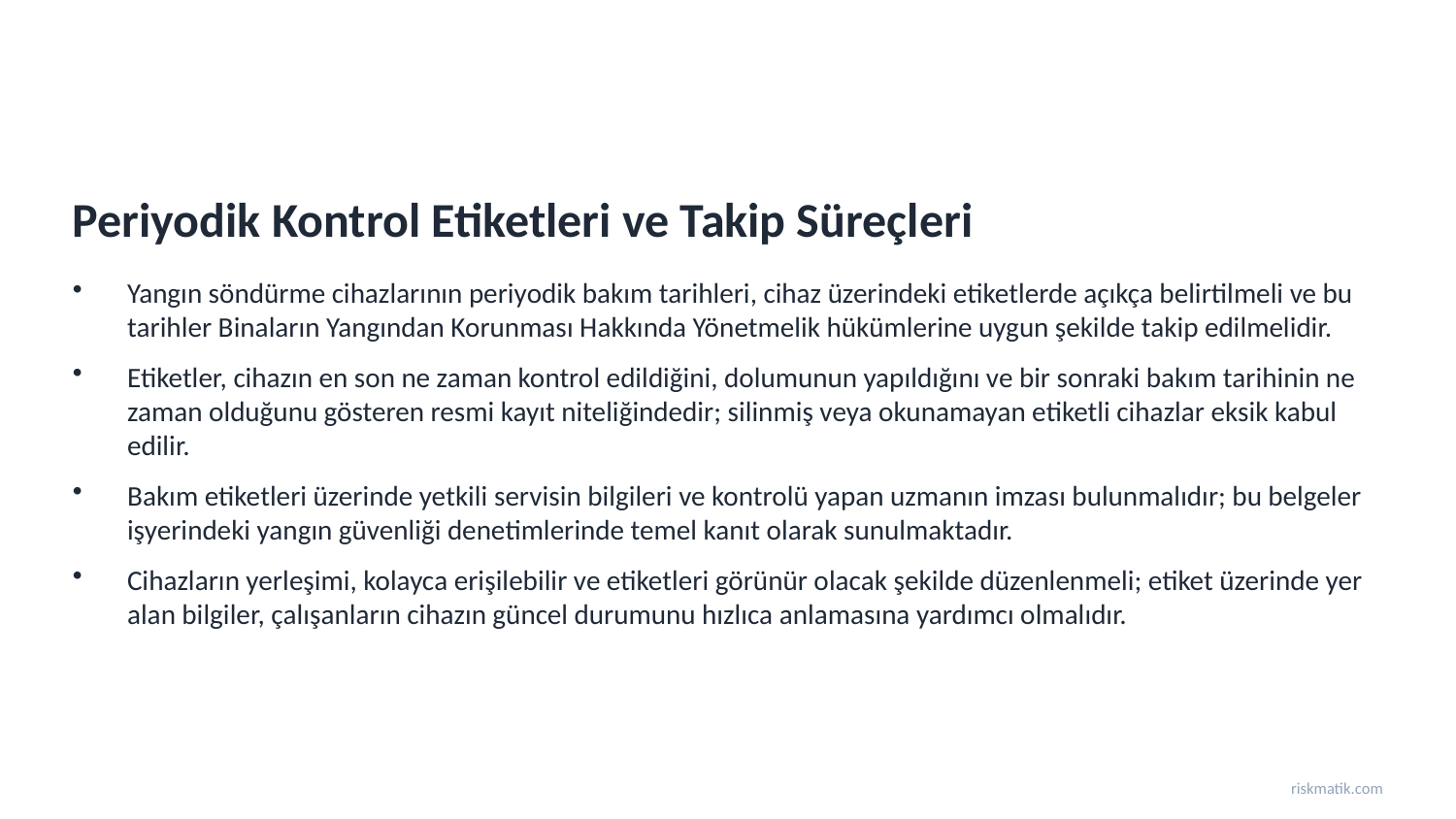

Periyodik Kontrol Etiketleri ve Takip Süreçleri
Yangın söndürme cihazlarının periyodik bakım tarihleri, cihaz üzerindeki etiketlerde açıkça belirtilmeli ve bu tarihler Binaların Yangından Korunması Hakkında Yönetmelik hükümlerine uygun şekilde takip edilmelidir.
Etiketler, cihazın en son ne zaman kontrol edildiğini, dolumunun yapıldığını ve bir sonraki bakım tarihinin ne zaman olduğunu gösteren resmi kayıt niteliğindedir; silinmiş veya okunamayan etiketli cihazlar eksik kabul edilir.
Bakım etiketleri üzerinde yetkili servisin bilgileri ve kontrolü yapan uzmanın imzası bulunmalıdır; bu belgeler işyerindeki yangın güvenliği denetimlerinde temel kanıt olarak sunulmaktadır.
Cihazların yerleşimi, kolayca erişilebilir ve etiketleri görünür olacak şekilde düzenlenmeli; etiket üzerinde yer alan bilgiler, çalışanların cihazın güncel durumunu hızlıca anlamasına yardımcı olmalıdır.
riskmatik.com